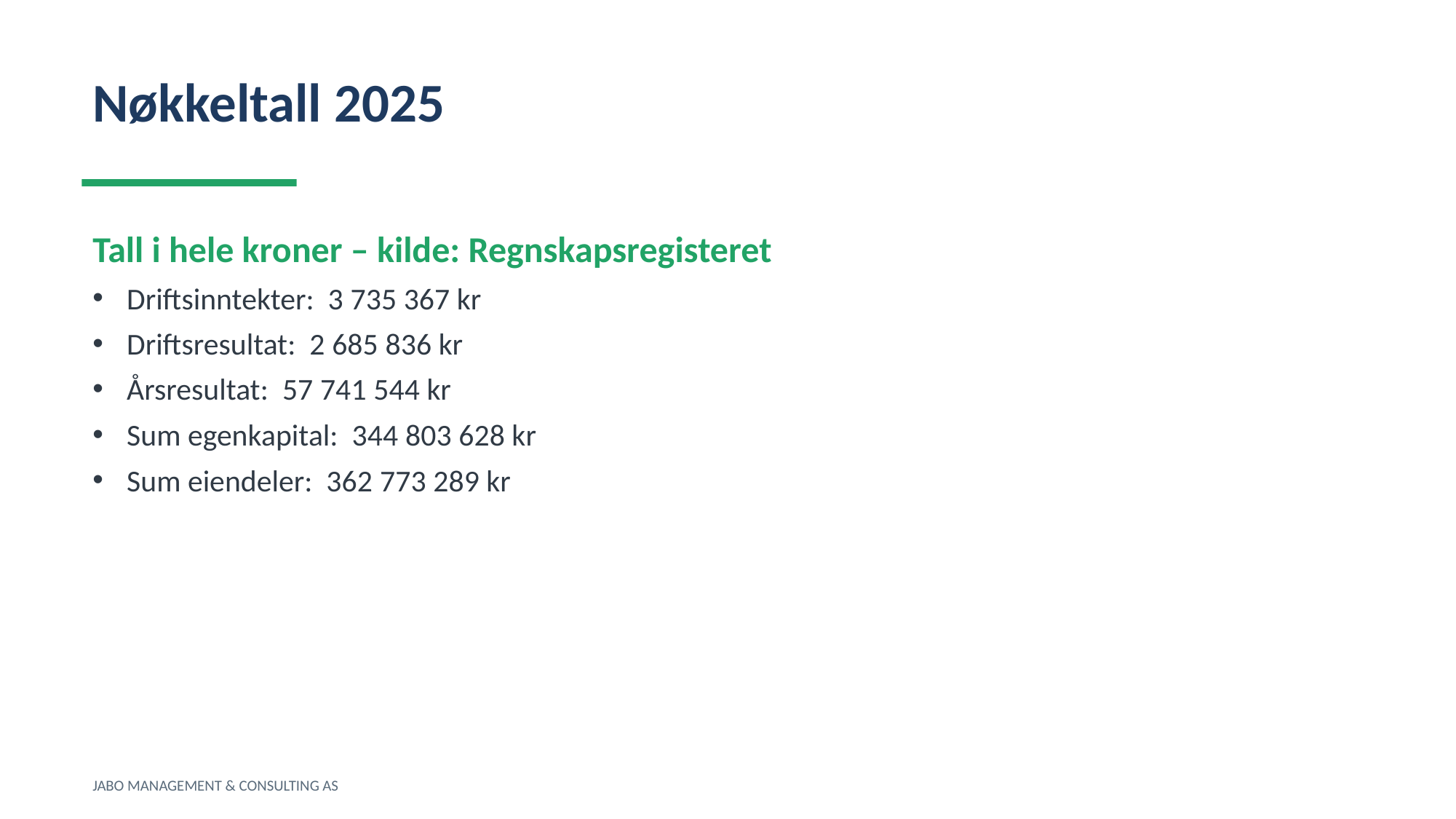

Nøkkeltall 2025

Tall i hele kroner – kilde: Regnskapsregisteret
Driftsinntekter:  3 735 367 kr
Driftsresultat:  2 685 836 kr
Årsresultat:  57 741 544 kr
Sum egenkapital:  344 803 628 kr
Sum eiendeler:  362 773 289 kr
JABO MANAGEMENT & CONSULTING AS